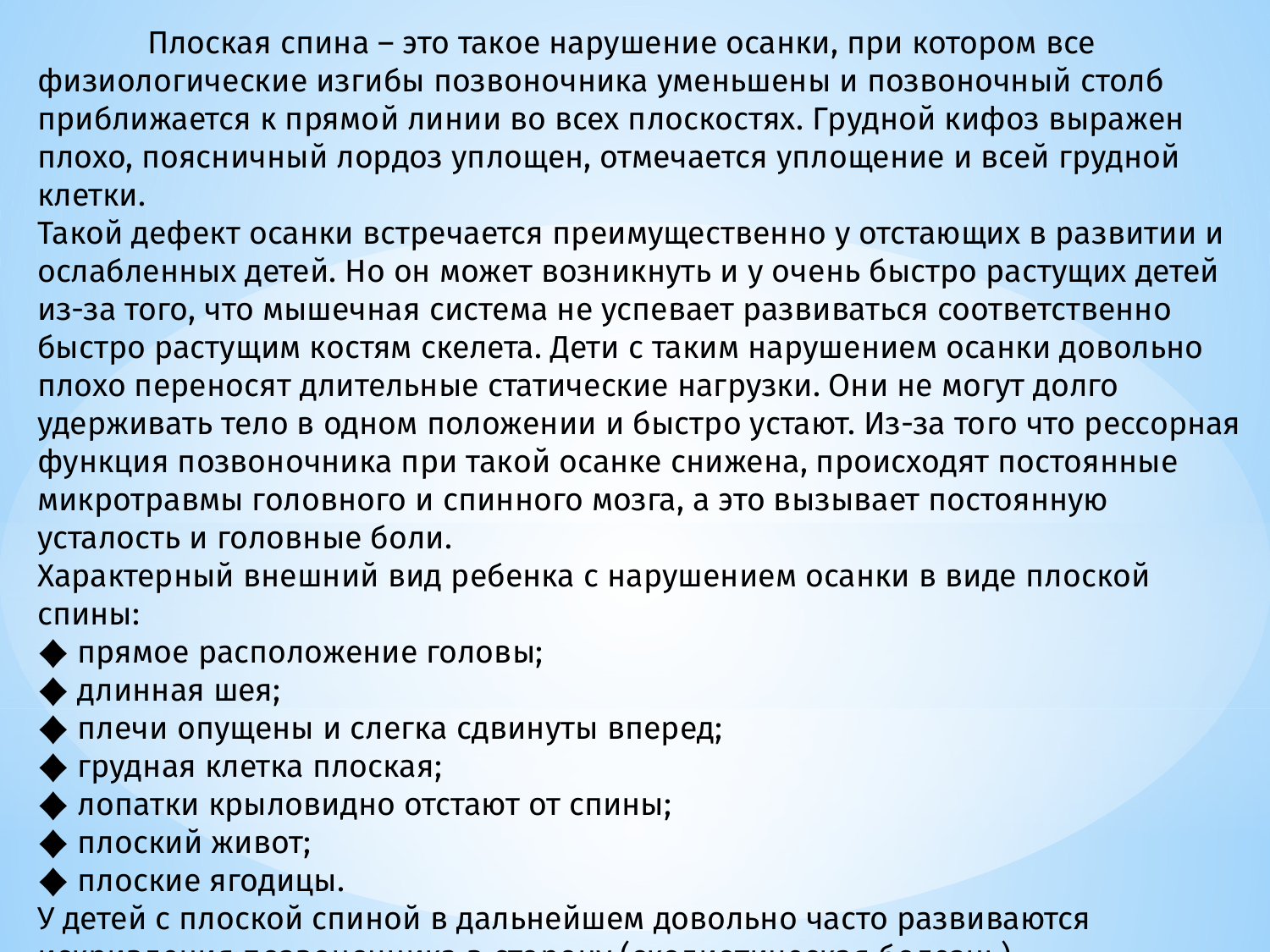

Плоская спина – это такое нарушение осанки, при котором все физиологические изгибы позвоночника уменьшены и позвоночный столб приближается к прямой линии во всех плоскостях. Грудной кифоз выражен плохо, поясничный лордоз уплощен, отмечается уплощение и всей грудной клетки.
Такой дефект осанки встречается преимущественно у отстающих в развитии и ослабленных детей. Но он может возникнуть и у очень быстро растущих детей из-за того, что мышечная система не успевает развиваться соответственно быстро растущим костям скелета. Дети с таким нарушением осанки довольно плохо переносят длительные статические нагрузки. Они не могут долго удерживать тело в одном положении и быстро устают. Из-за того что рессорная функция позвоночника при такой осанке снижена, происходят постоянные микротравмы головного и спинного мозга, а это вызывает постоянную усталость и головные боли.
Характерный внешний вид ребенка с нарушением осанки в виде плоской спины:
♦ прямое расположение головы;
♦ длинная шея;
♦ плечи опущены и слегка сдвинуты вперед;
♦ грудная клетка плоская;
♦ лопатки крыловидно отстают от спины;
♦ плоский живот;
♦ плоские ягодицы.
У детей с плоской спиной в дальнейшем довольно часто развиваются искривления позвоночника в сторону (сколиотическая болезнь).